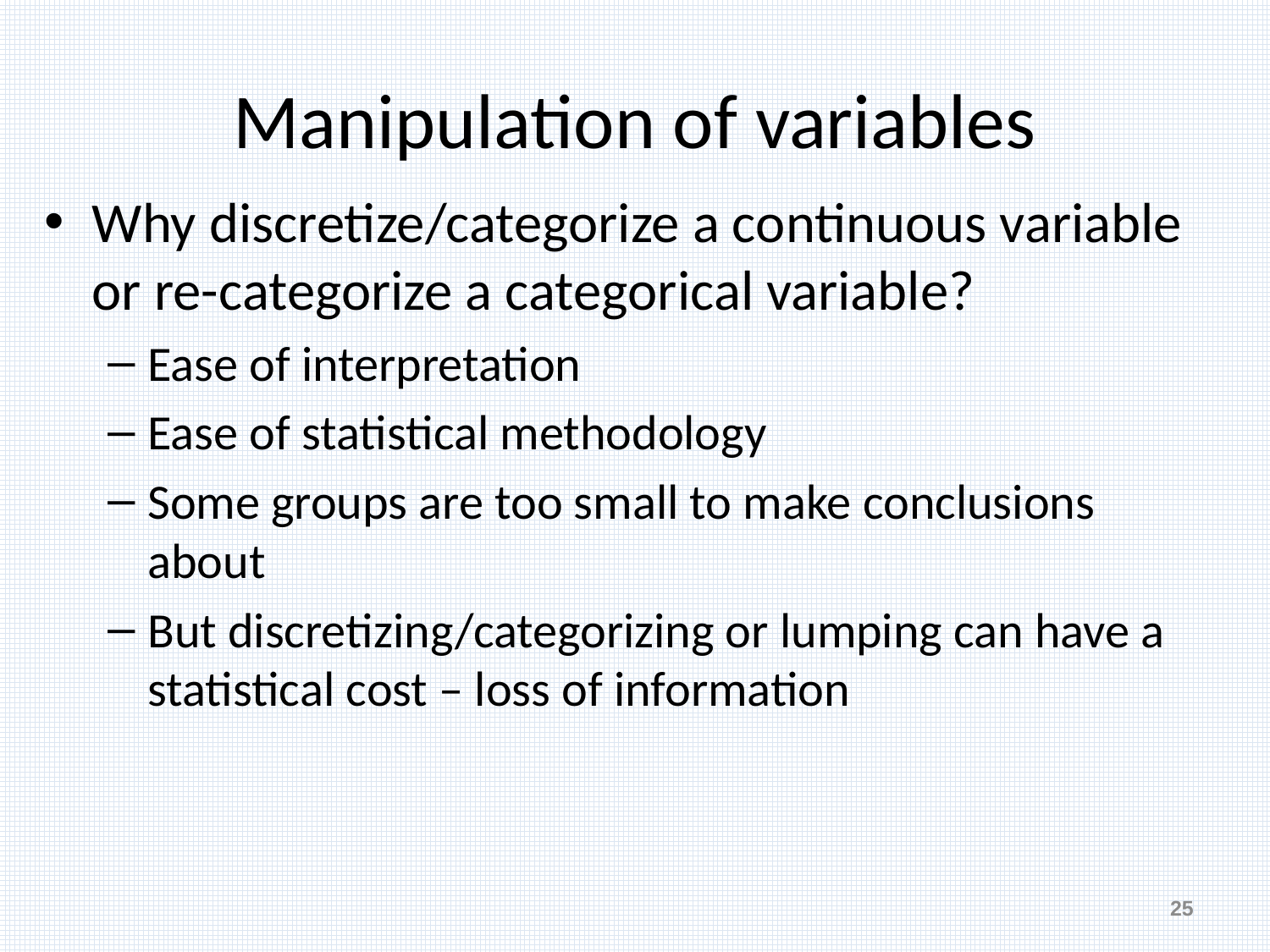

# Manipulation of variables
Why discretize/categorize a continuous variable or re-categorize a categorical variable?
Ease of interpretation
Ease of statistical methodology
Some groups are too small to make conclusions about
But discretizing/categorizing or lumping can have a statistical cost – loss of information
25